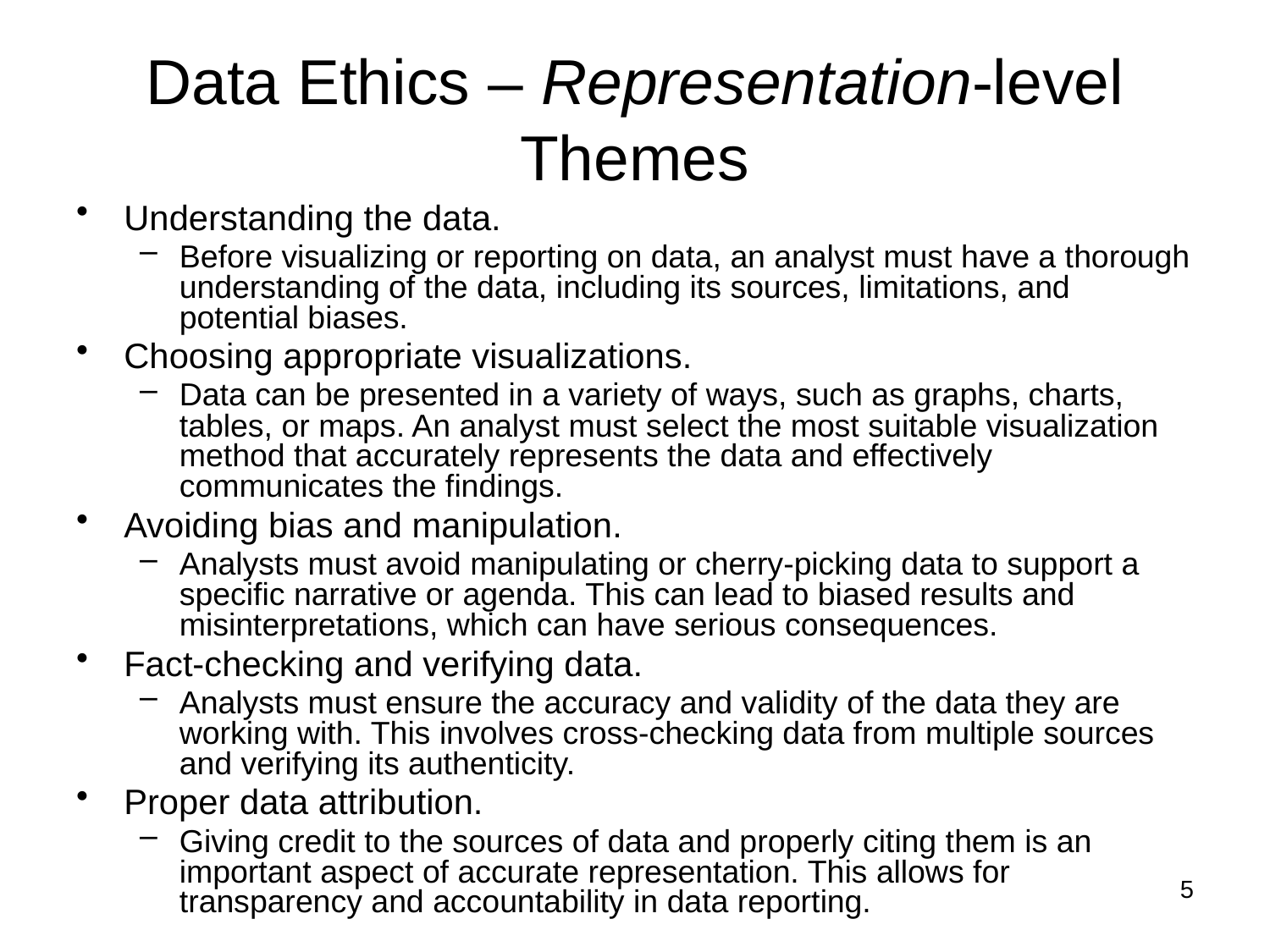

# Data Ethics – Representation-level Themes
Understanding the data.
Before visualizing or reporting on data, an analyst must have a thorough understanding of the data, including its sources, limitations, and potential biases.
Choosing appropriate visualizations.
Data can be presented in a variety of ways, such as graphs, charts, tables, or maps. An analyst must select the most suitable visualization method that accurately represents the data and effectively communicates the findings.
Avoiding bias and manipulation.
Analysts must avoid manipulating or cherry-picking data to support a specific narrative or agenda. This can lead to biased results and misinterpretations, which can have serious consequences.
Fact-checking and verifying data.
Analysts must ensure the accuracy and validity of the data they are working with. This involves cross-checking data from multiple sources and verifying its authenticity.
Proper data attribution.
Giving credit to the sources of data and properly citing them is an important aspect of accurate representation. This allows for transparency and accountability in data reporting.
5